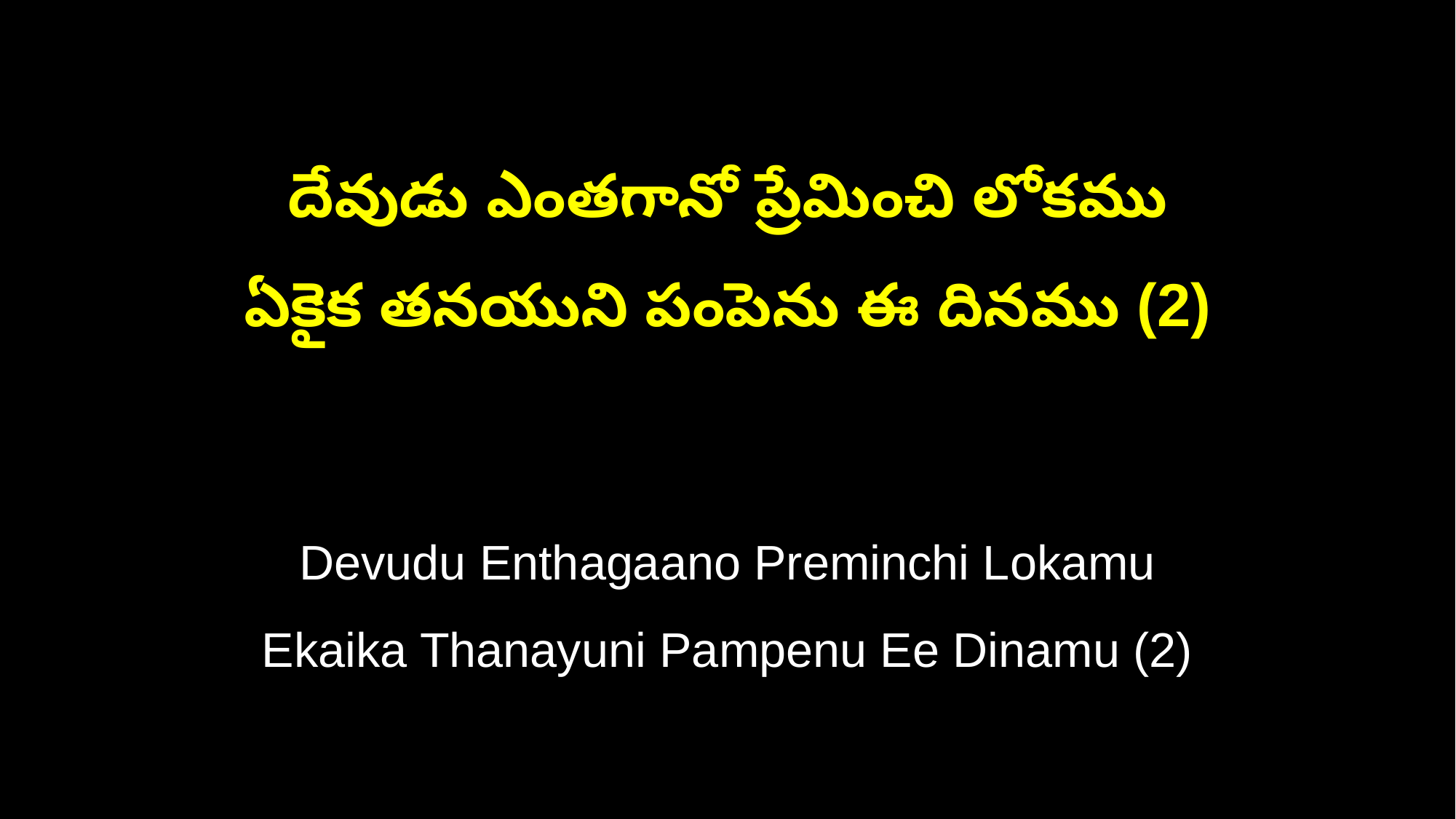

దేవుడు ఎంతగానో ప్రేమించి లోకము
ఏకైక తనయుని పంపెను ఈ దినము (2)
Devudu Enthagaano Preminchi Lokamu
Ekaika Thanayuni Pampenu Ee Dinamu (2)